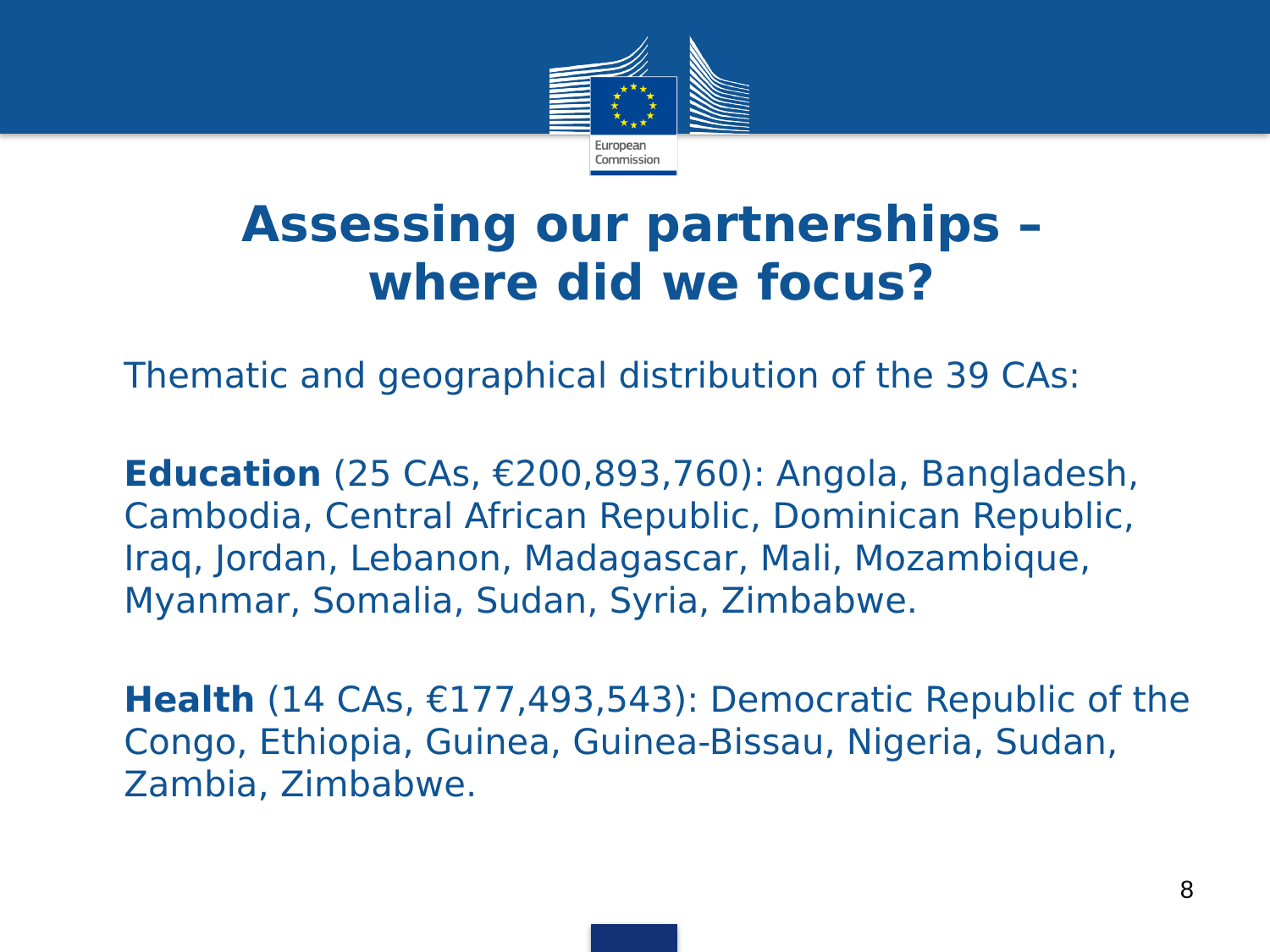

# Assessing our partnerships – where did we focus?
Thematic and geographical distribution of the 39 CAs:

Education (25 CAs, €200,893,760): Angola, Bangladesh, Cambodia, Central African Republic, Dominican Republic, Iraq, Jordan, Lebanon, Madagascar, Mali, Mozambique, Myanmar, Somalia, Sudan, Syria, Zimbabwe.

Health (14 CAs, €177,493,543): Democratic Republic of the Congo, Ethiopia, Guinea, Guinea-Bissau, Nigeria, Sudan, Zambia, Zimbabwe.

8